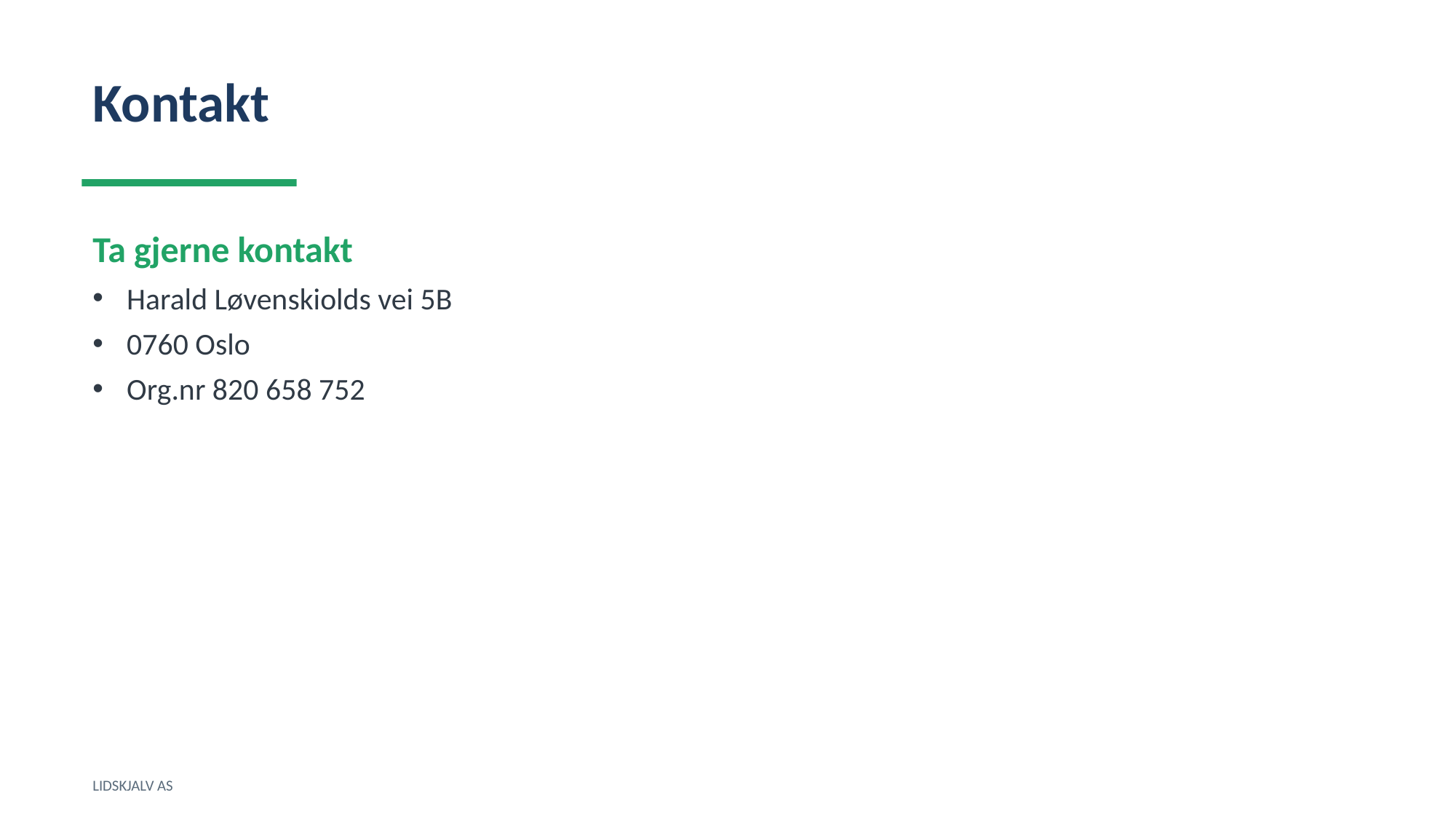

Kontakt

Ta gjerne kontakt
Harald Løvenskiolds vei 5B
0760 Oslo
Org.nr 820 658 752
LIDSKJALV AS